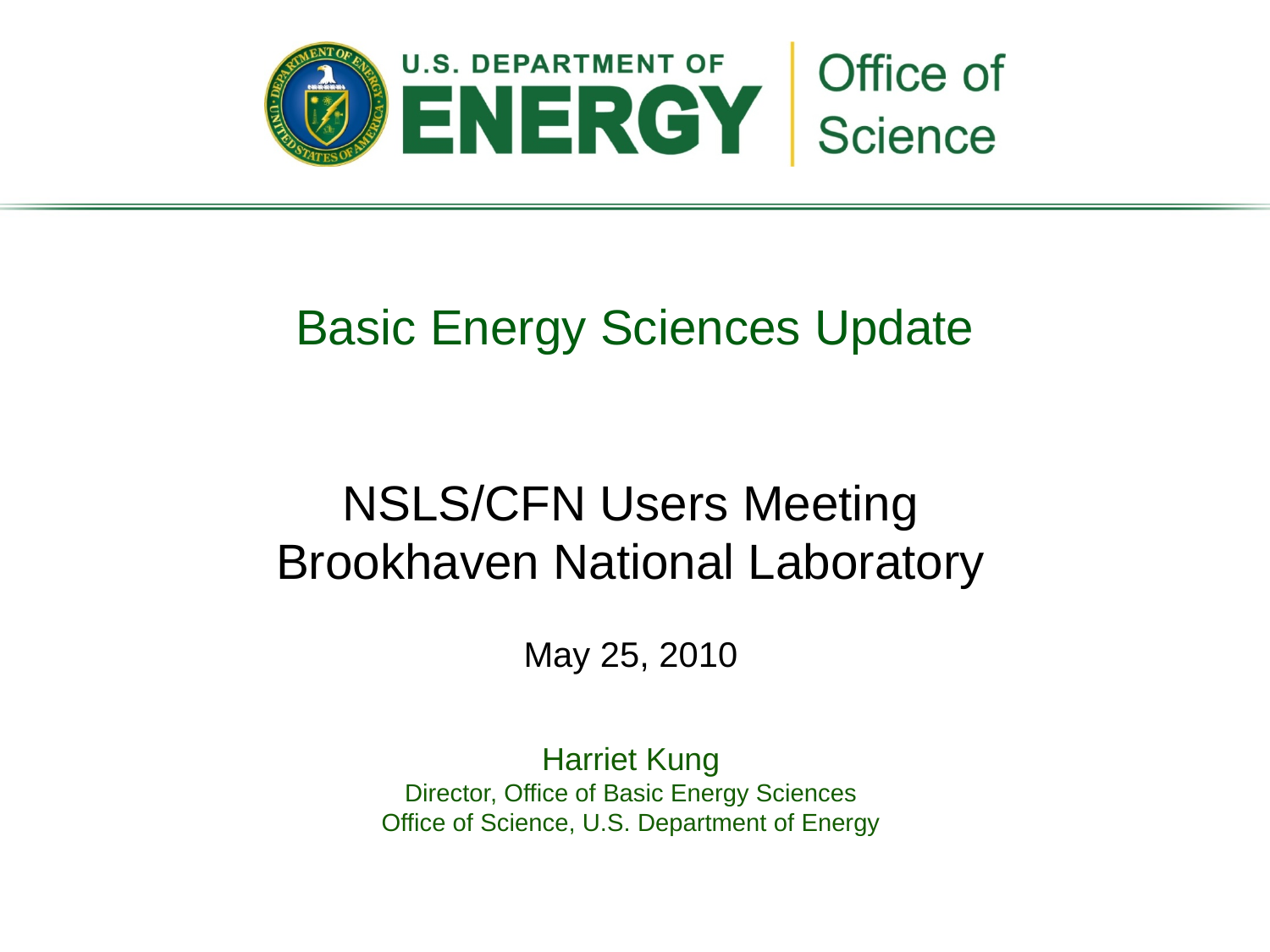

Basic Energy Sciences Update
NSLS/CFN Users Meeting
Brookhaven National Laboratory

May 25, 2010

Harriet Kung
Director, Office of Basic Energy Sciences
Office of Science, U.S. Department of Energy